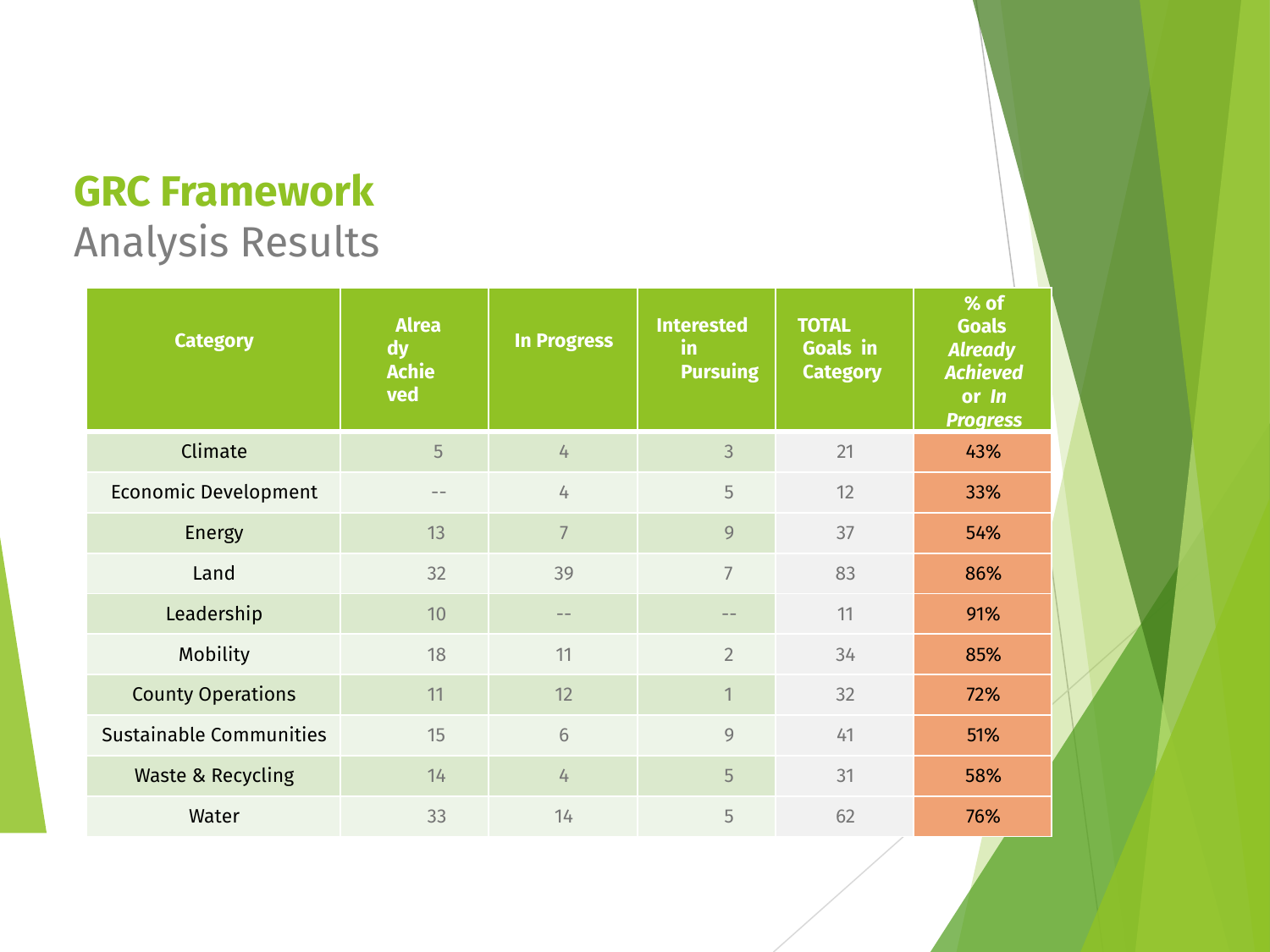

# GRC Framework
Analysis Results
| Category | Already Achieved | In Progress | Interested in Pursuing | TOTAL Goals in Category | % of Goals Already Achieved or In Progress |
| --- | --- | --- | --- | --- | --- |
| Climate | 5 | 4 | 3 | 21 | 43% |
| Economic Development | -- | 4 | 5 | 12 | 33% |
| Energy | 13 | 7 | 9 | 37 | 54% |
| Land | 32 | 39 | 7 | 83 | 86% |
| Leadership | 10 | -- | -- | 11 | 91% |
| Mobility | 18 | 11 | 2 | 34 | 85% |
| County Operations | 11 | 12 | 1 | 32 | 72% |
| Sustainable Communities | 15 | 6 | 9 | 41 | 51% |
| Waste & Recycling | 14 | 4 | 5 | 31 | 58% |
| Water | 33 | 14 | 5 | 62 | 76% |